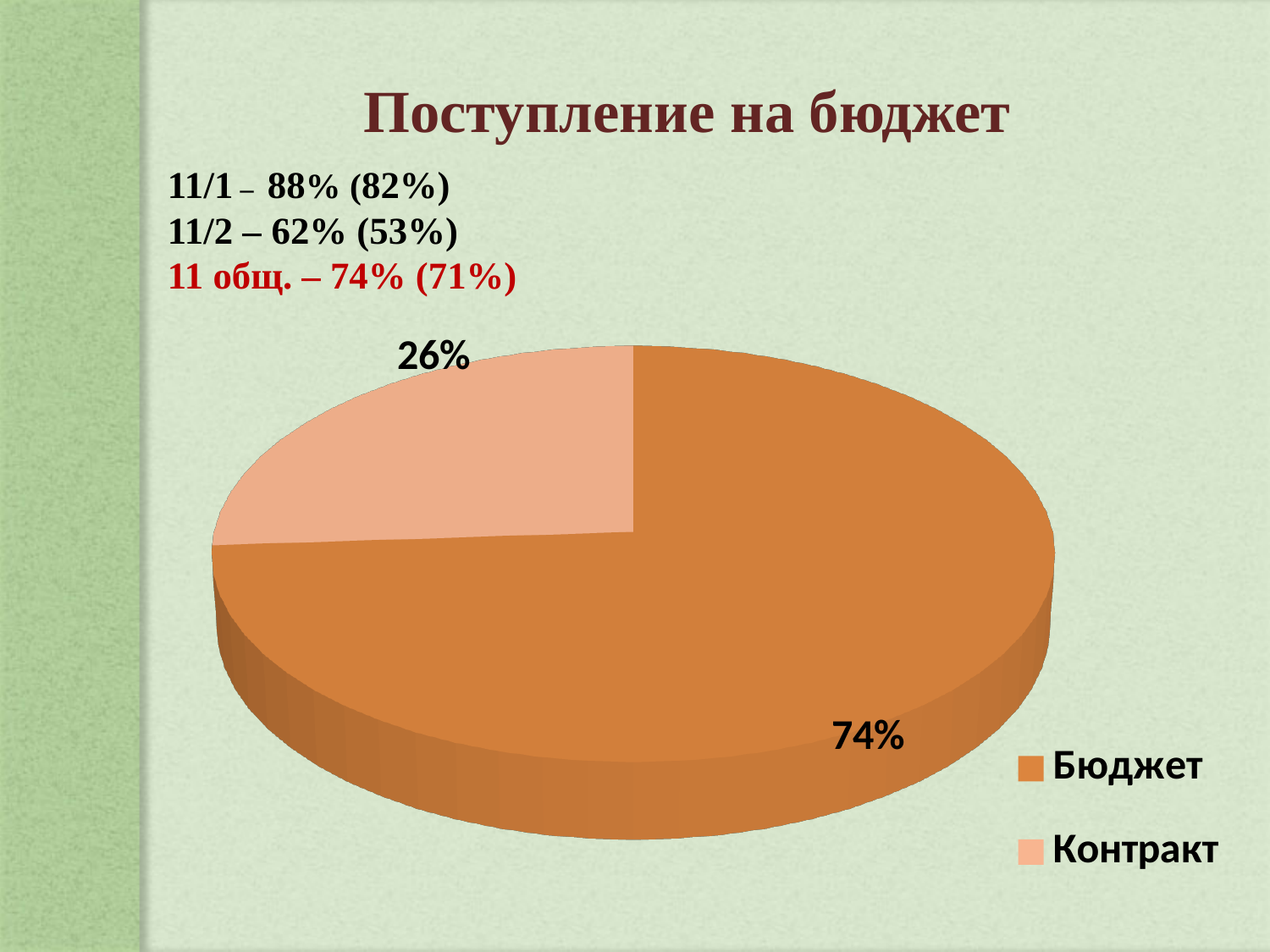

# Поступление на бюджет

11/1 –  88% (82%)
11/2 – 62% (53%)
11 общ. – 74% (71%)

[unsupported chart]